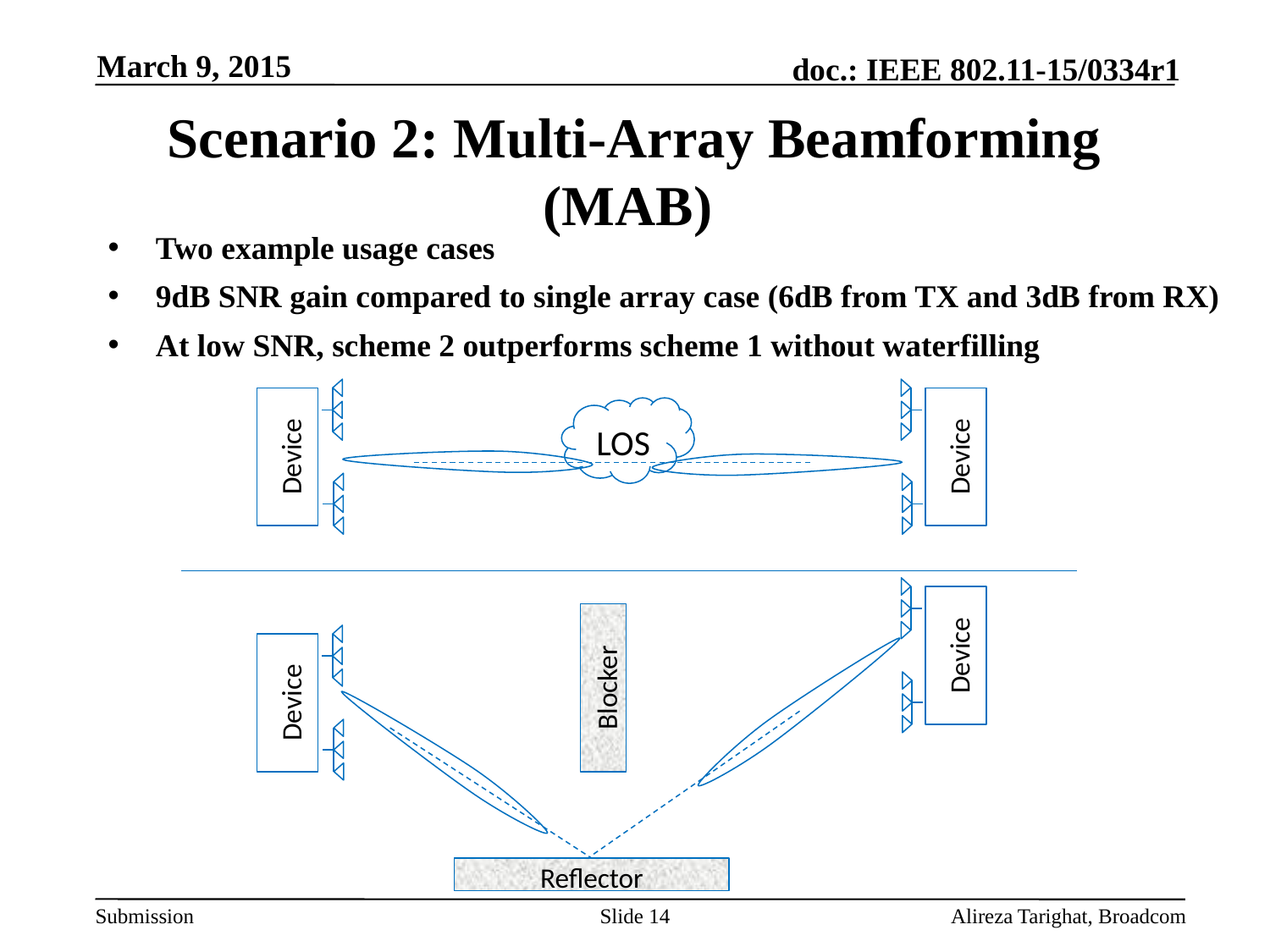

March 9, 2015
# Scenario 2: Multi-Array Beamforming (MAB)
Two example usage cases
9dB SNR gain compared to single array case (6dB from TX and 3dB from RX)
At low SNR, scheme 2 outperforms scheme 1 without waterfilling

LOS
Device
Device

Device
Blocker

Device

Reflector
Slide 14
Alireza Tarighat, Broadcom